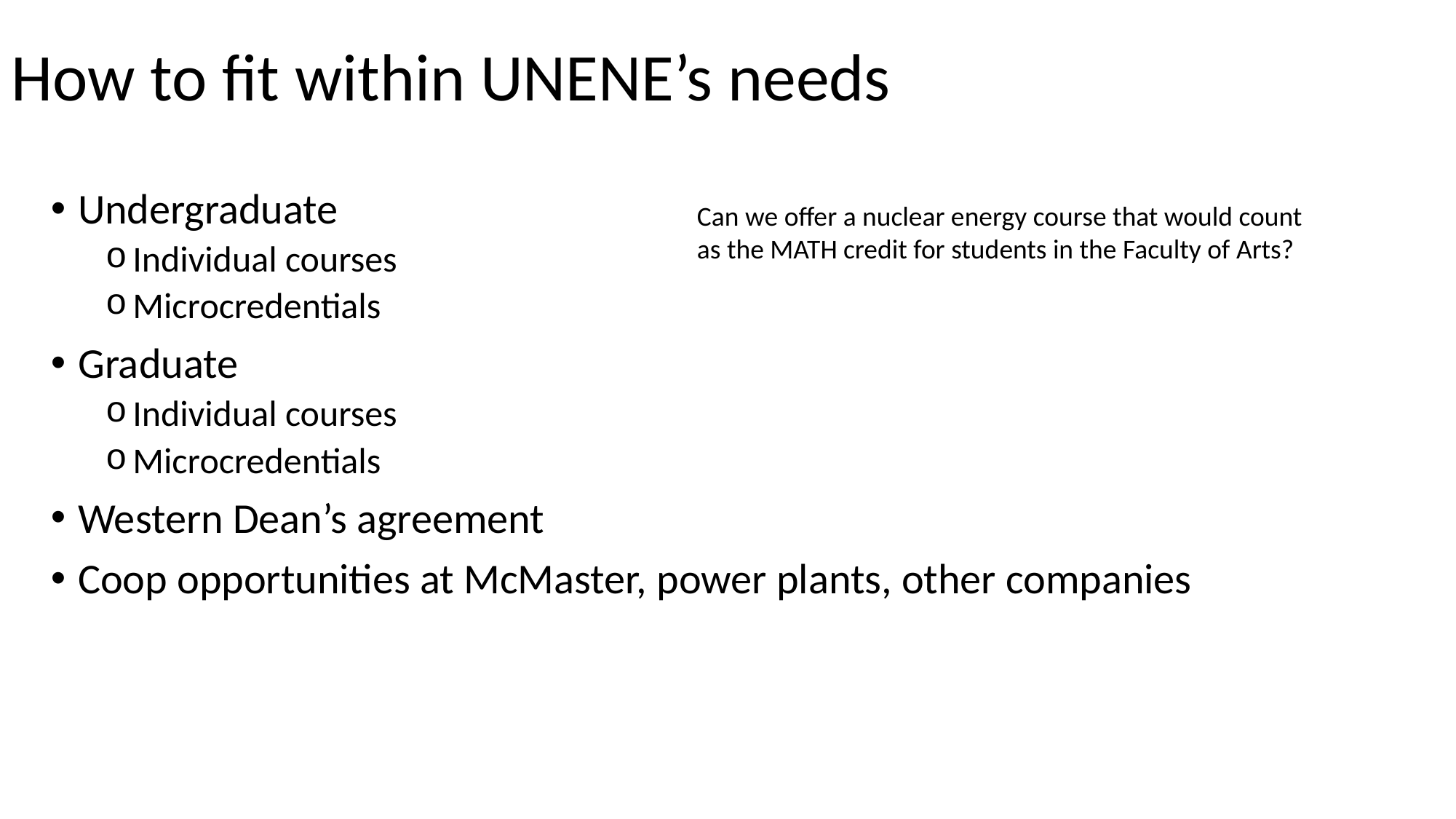

# How to fit within UNENE’s needs
Undergraduate
Individual courses
Microcredentials
Graduate
Individual courses
Microcredentials
Western Dean’s agreement
Coop opportunities at McMaster, power plants, other companies
Can we offer a nuclear energy course that would count as the MATH credit for students in the Faculty of Arts?